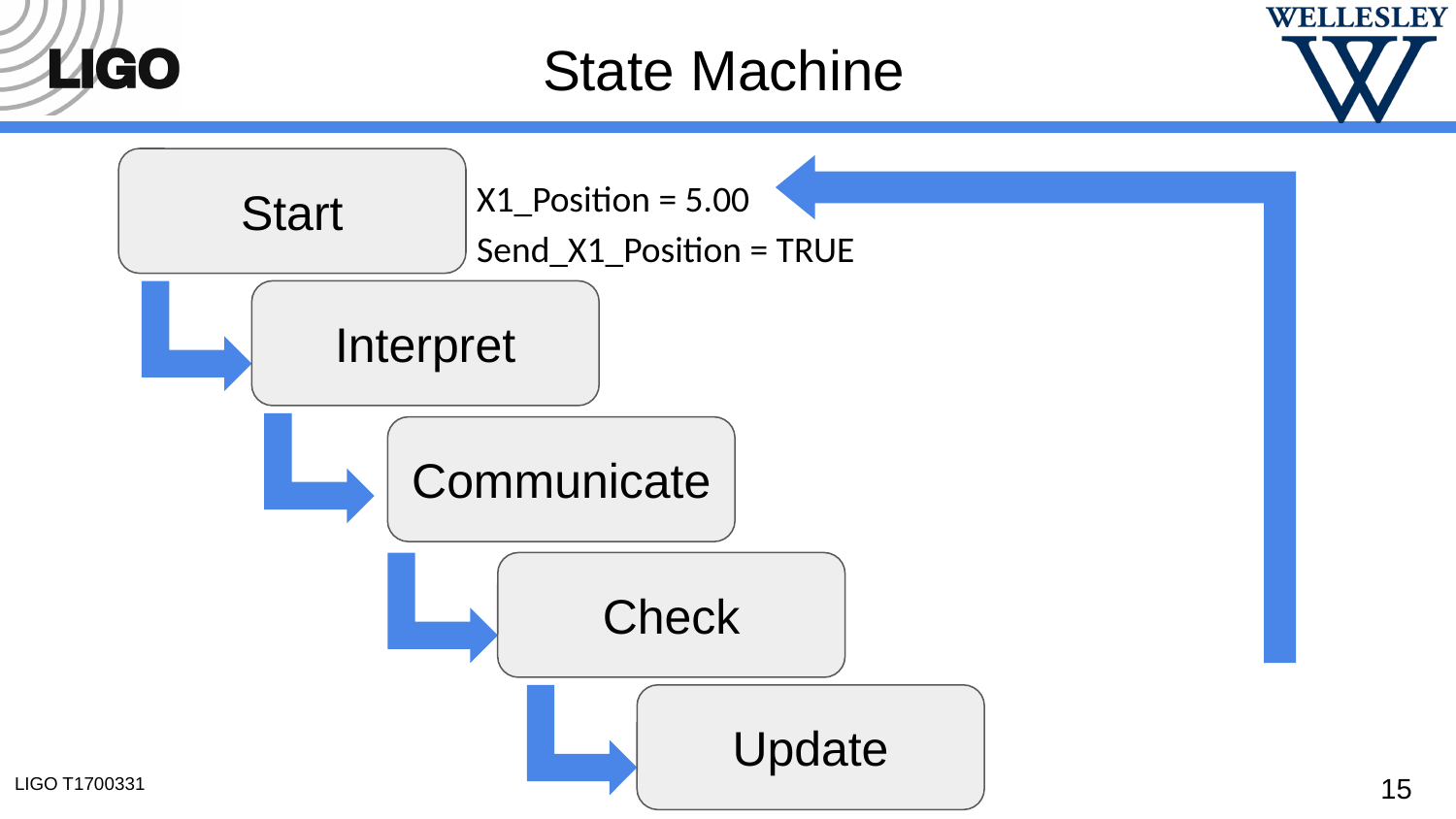

# State Machine
Start

X1_Position = 5.00
Send_X1_Position = TRUE
Interpret

Communicate
Check

Update
15